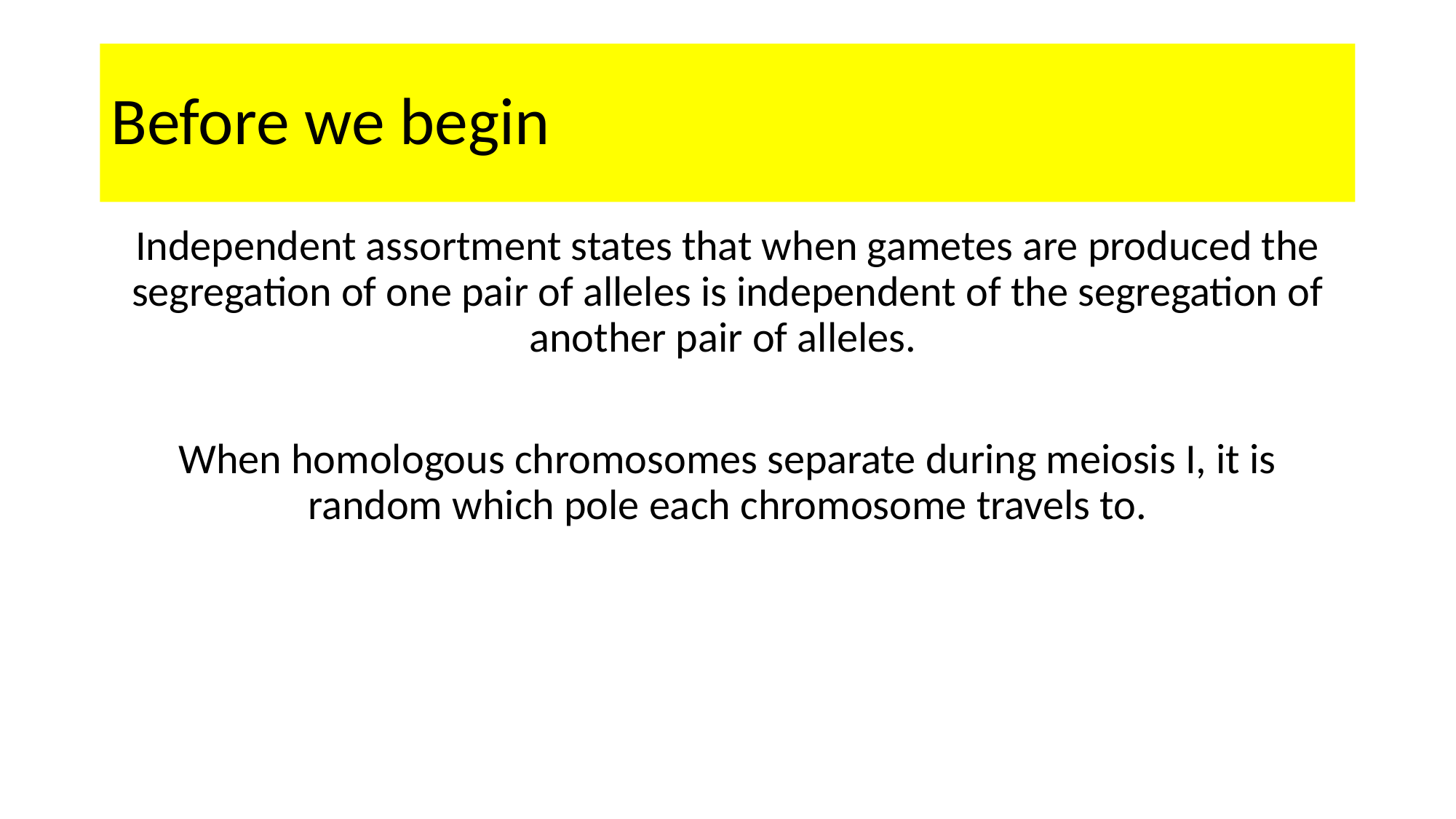

# Before we begin
Independent assortment states that when gametes are produced the segregation of one pair of alleles is independent of the segregation of another pair of alleles.

When homologous chromosomes separate during meiosis I, it is random which pole each chromosome travels to.